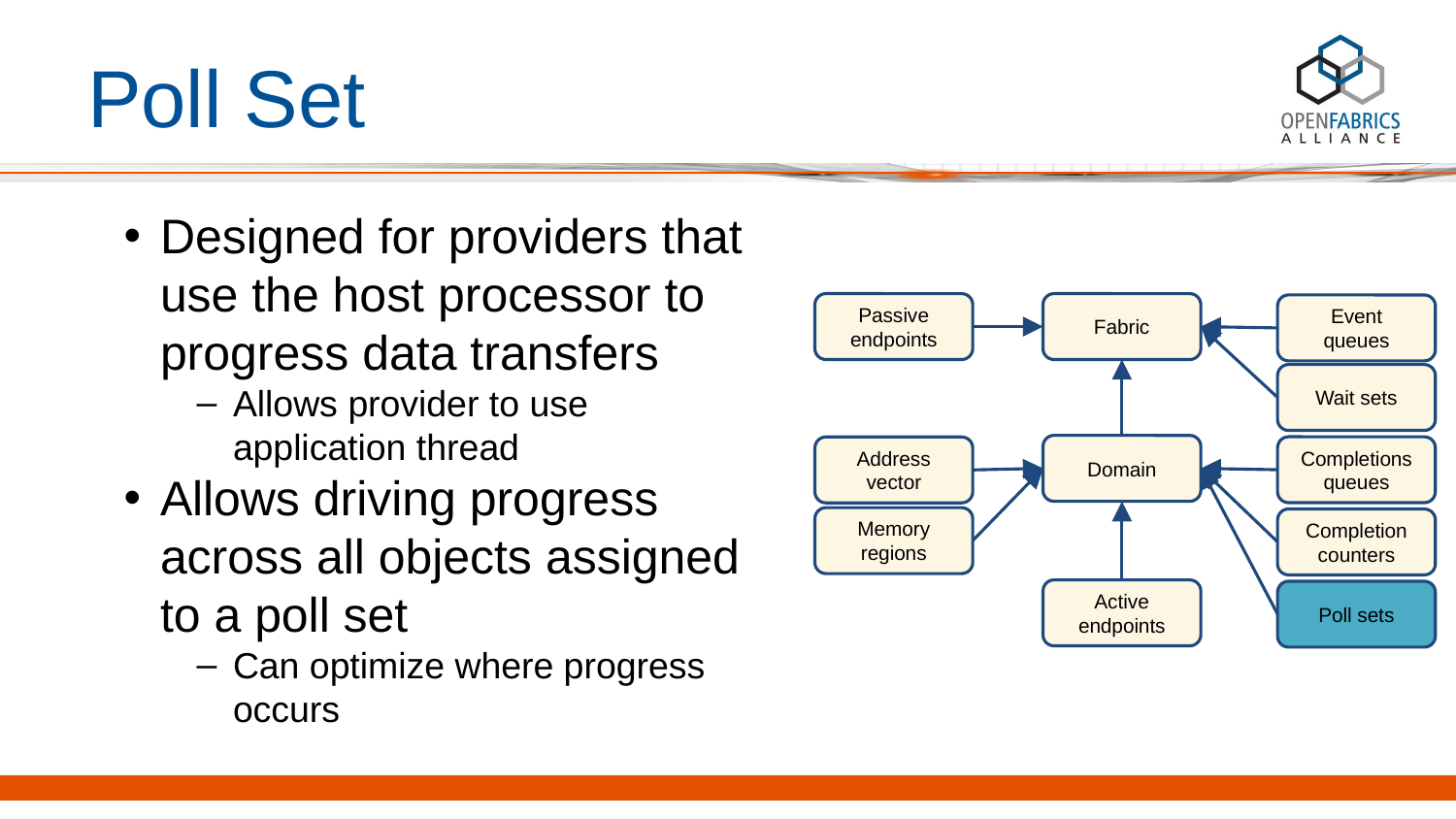

# Poll Set
Designed for providers that use the host processor to progress data transfers
Allows provider to use application thread
Allows driving progress across all objects assigned to a poll set
Can optimize where progress occurs
Passive endpoints
Fabric
Event queues
Wait sets
Domain
Completions queues
Address vector
Memory regions
Completion counters
Active endpoints
Poll sets